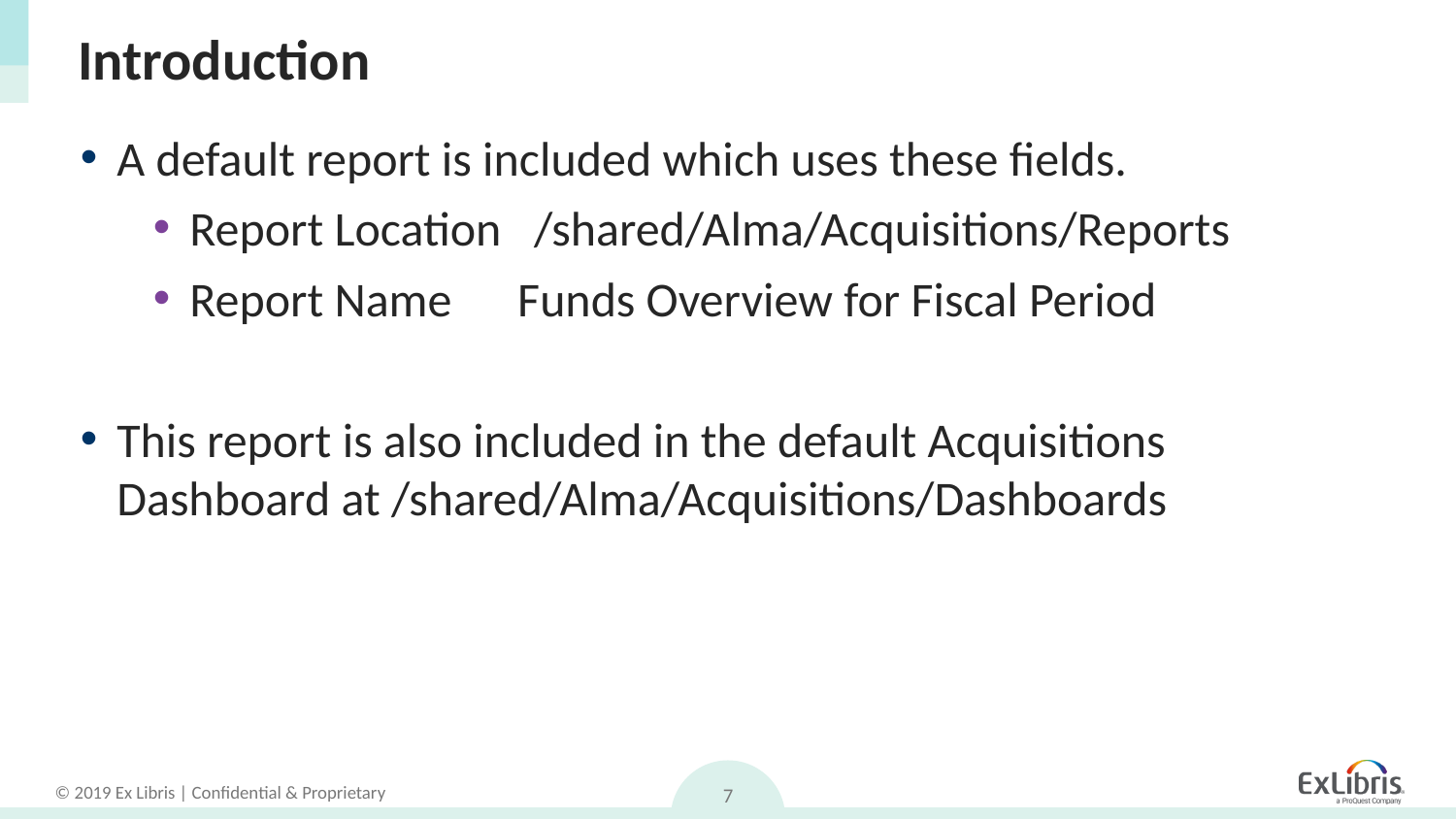

# Introduction
A default report is included which uses these fields.
Report Location   /shared/Alma/Acquisitions/Reports
Report Name      Funds Overview for Fiscal Period

This report is also included in the default Acquisitions Dashboard at /shared/Alma/Acquisitions/Dashboards

7